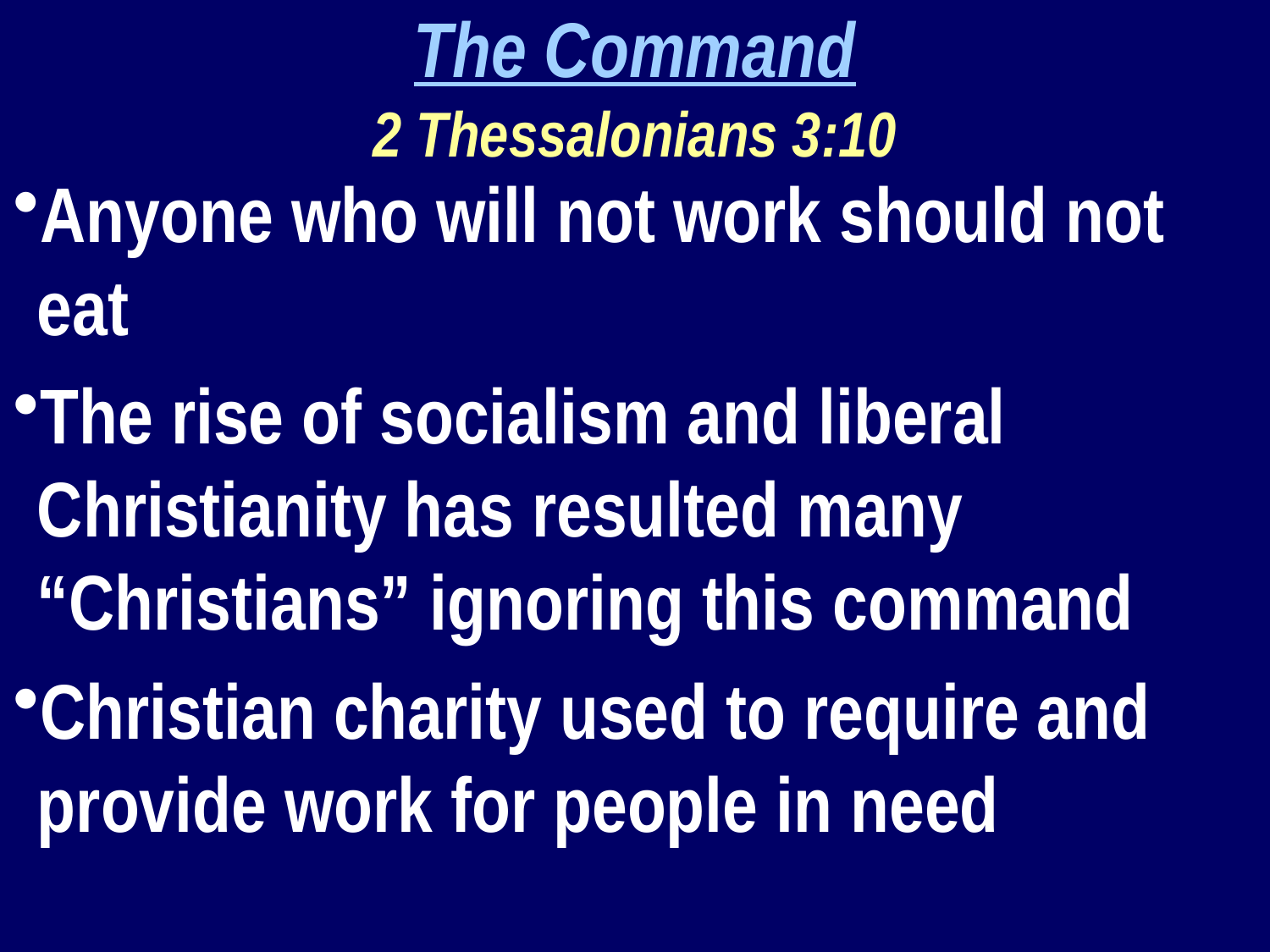

The Command
2 Thessalonians 3:10
Anyone who will not work should not eat
The rise of socialism and liberal Christianity has resulted many “Christians” ignoring this command
Christian charity used to require and provide work for people in need